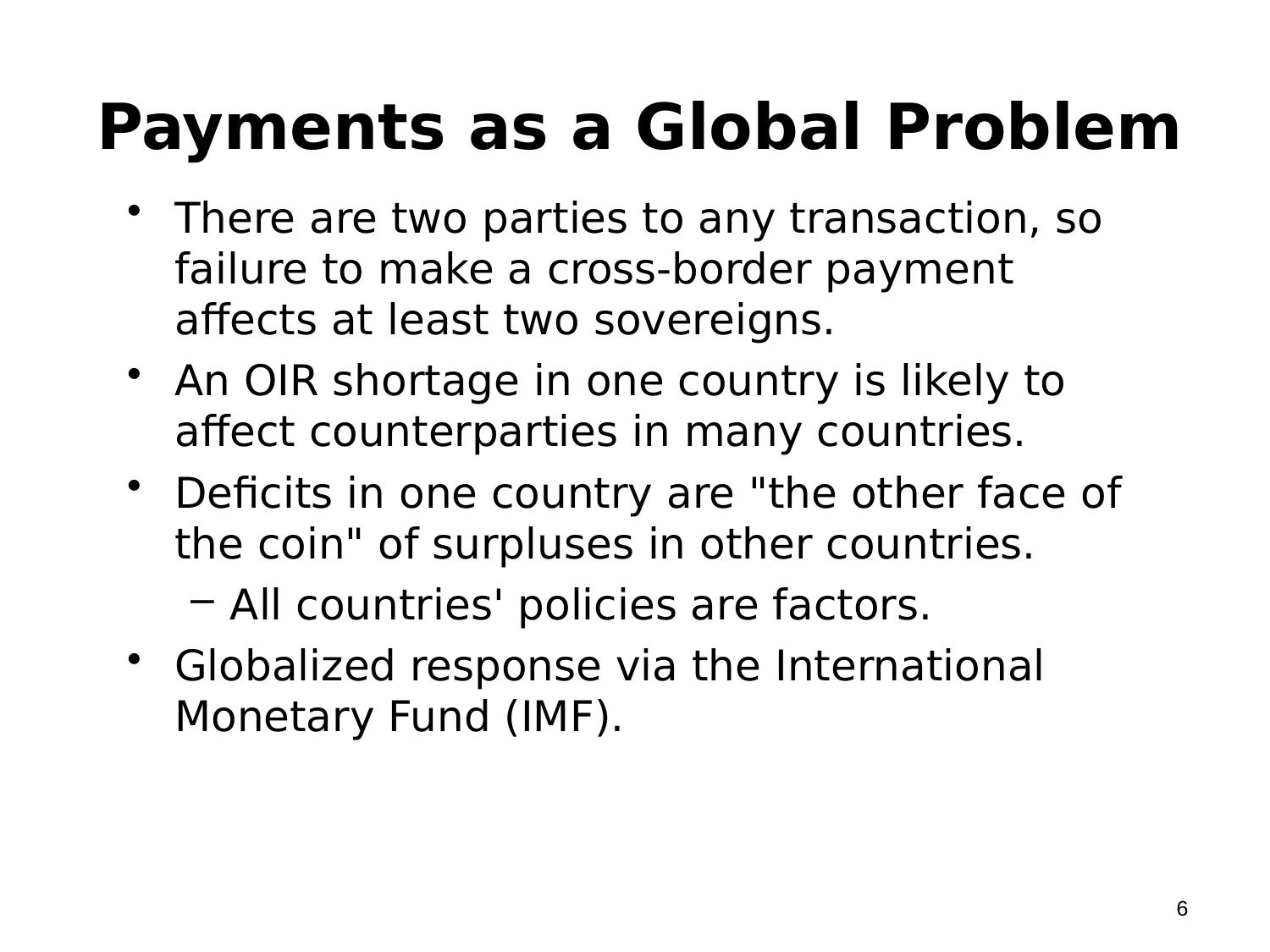

# Payments as a Global Problem
There are two parties to any transaction, so failure to make a cross-border payment affects at least two sovereigns.
An OIR shortage in one country is likely to affect counterparties in many countries.
Deficits in one country are "the other face of the coin" of surpluses in other countries.
All countries' policies are factors.
Globalized response via the International Monetary Fund (IMF).